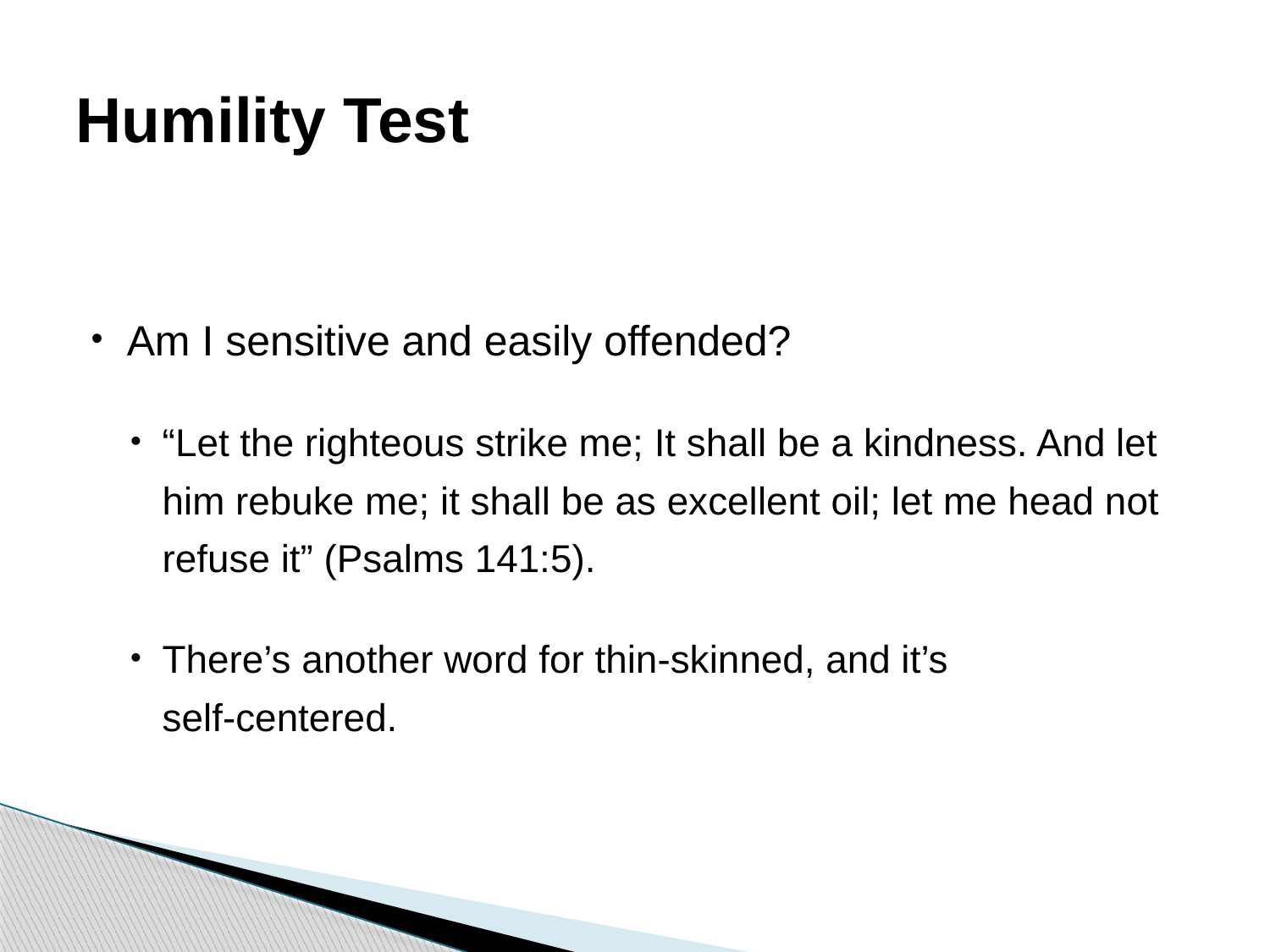

# Humility Test
Am I sensitive and easily offended?
“Let the righteous strike me; It shall be a kindness. And let him rebuke me; it shall be as excellent oil; let me head not refuse it” (Psalms 141:5).
There’s another word for thin-skinned, and it’s
self-centered.